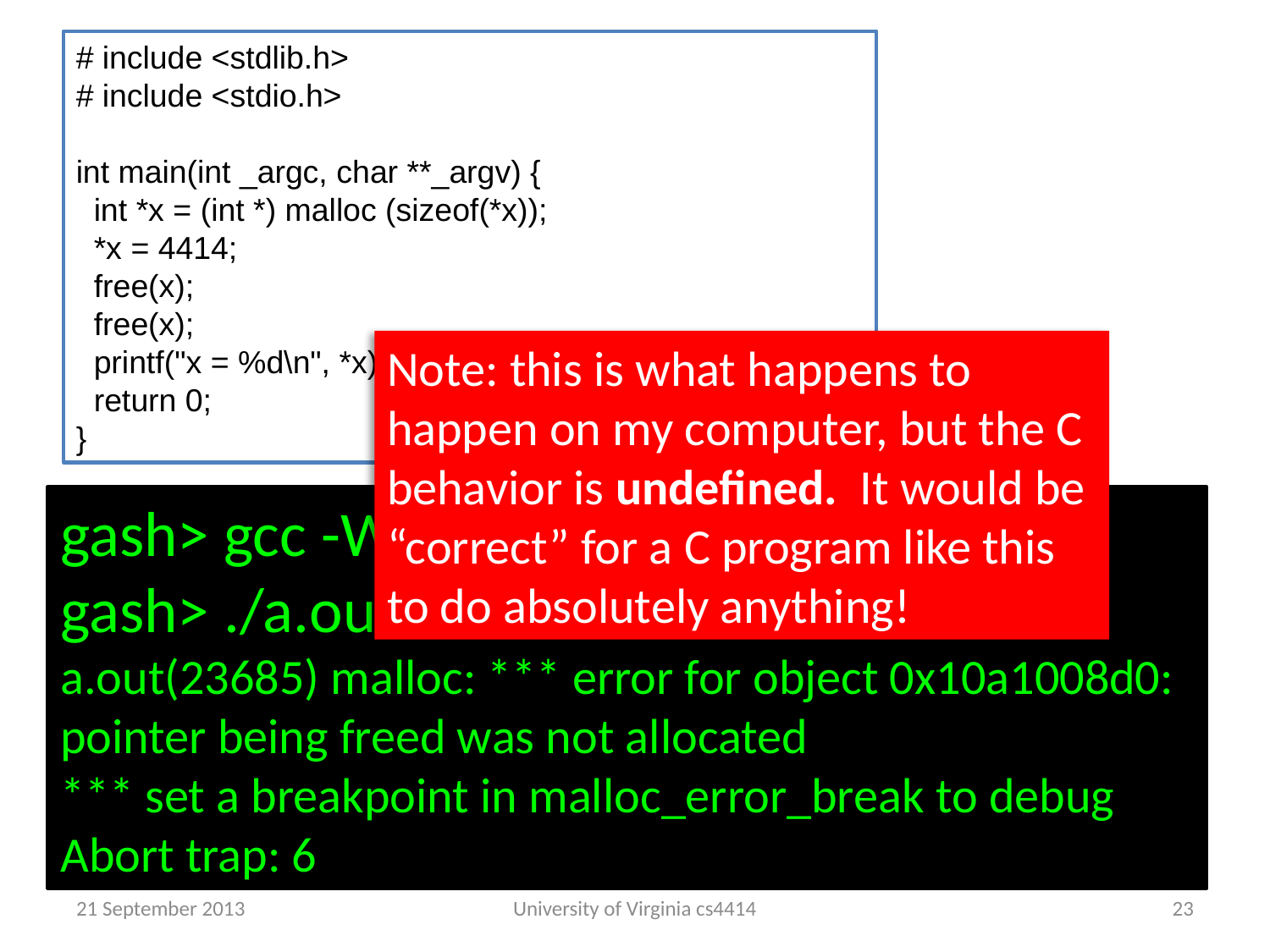

# include <stdlib.h>
# include <stdio.h>

int main(int _argc, char **_argv) {
  int *x = (int *) malloc (sizeof(*x));
  *x = 4414;
  free(x);
  free(x);
  printf("x = %d\n", *x);
  return 0;
}
Note: this is what happens to happen on my computer, but the C behavior is undefined.  It would be “correct” for a C program like this to do absolutely anything!
gash> gcc -Wall toofree.c
gash> ./a.out
a.out(23685) malloc: *** error for object 0x10a1008d0: pointer being freed was not allocated
*** set a breakpoint in malloc_error_break to debug
Abort trap: 6
21 September 2013
University of Virginia cs4414
23